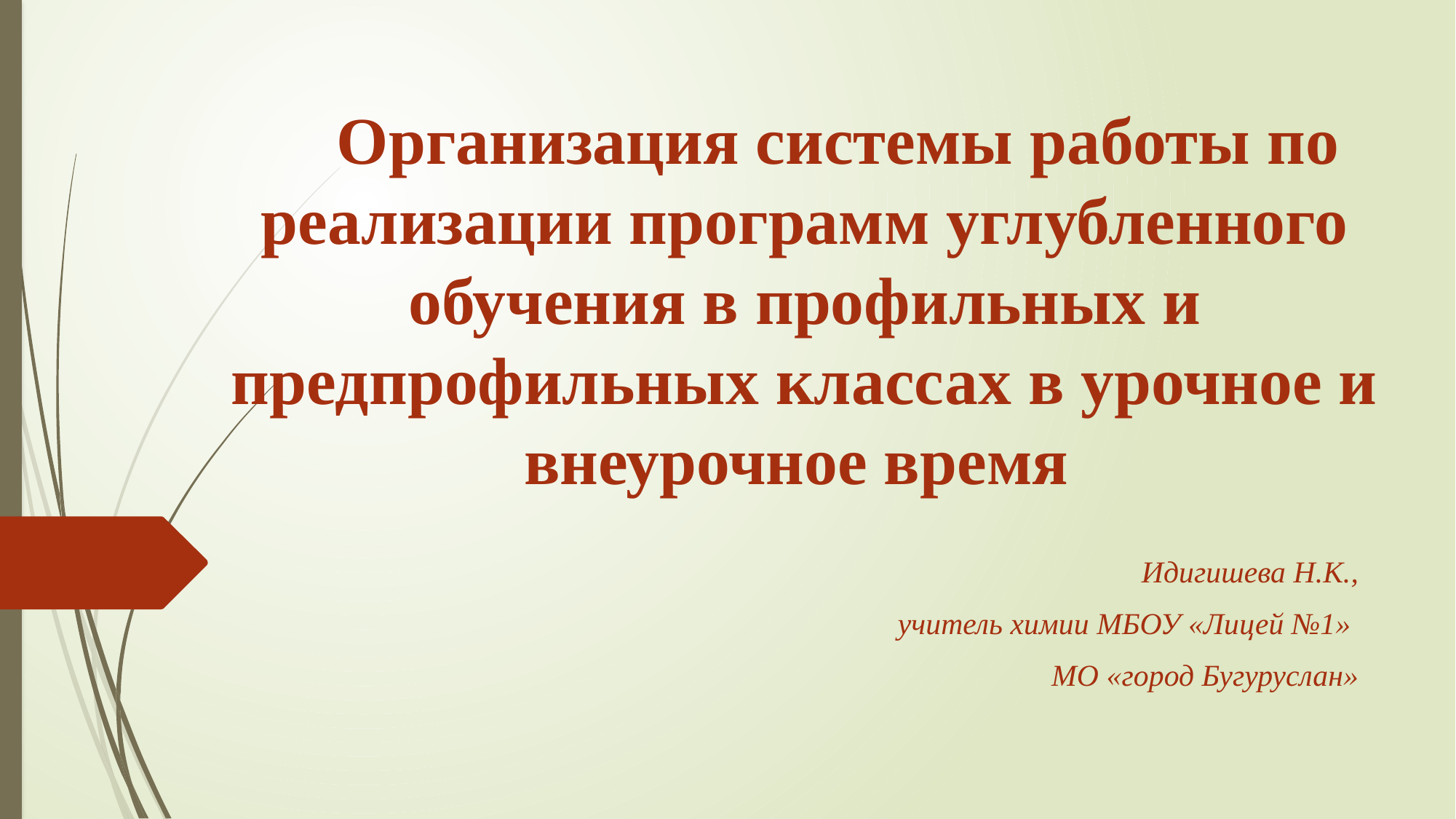

# Организация системы работы по реализации программ углубленного обучения в профильных и предпрофильных классах в урочное и внеурочное время
Идигишева Н.К.,
 учитель химии МБОУ «Лицей №1»
МО «город Бугуруслан»